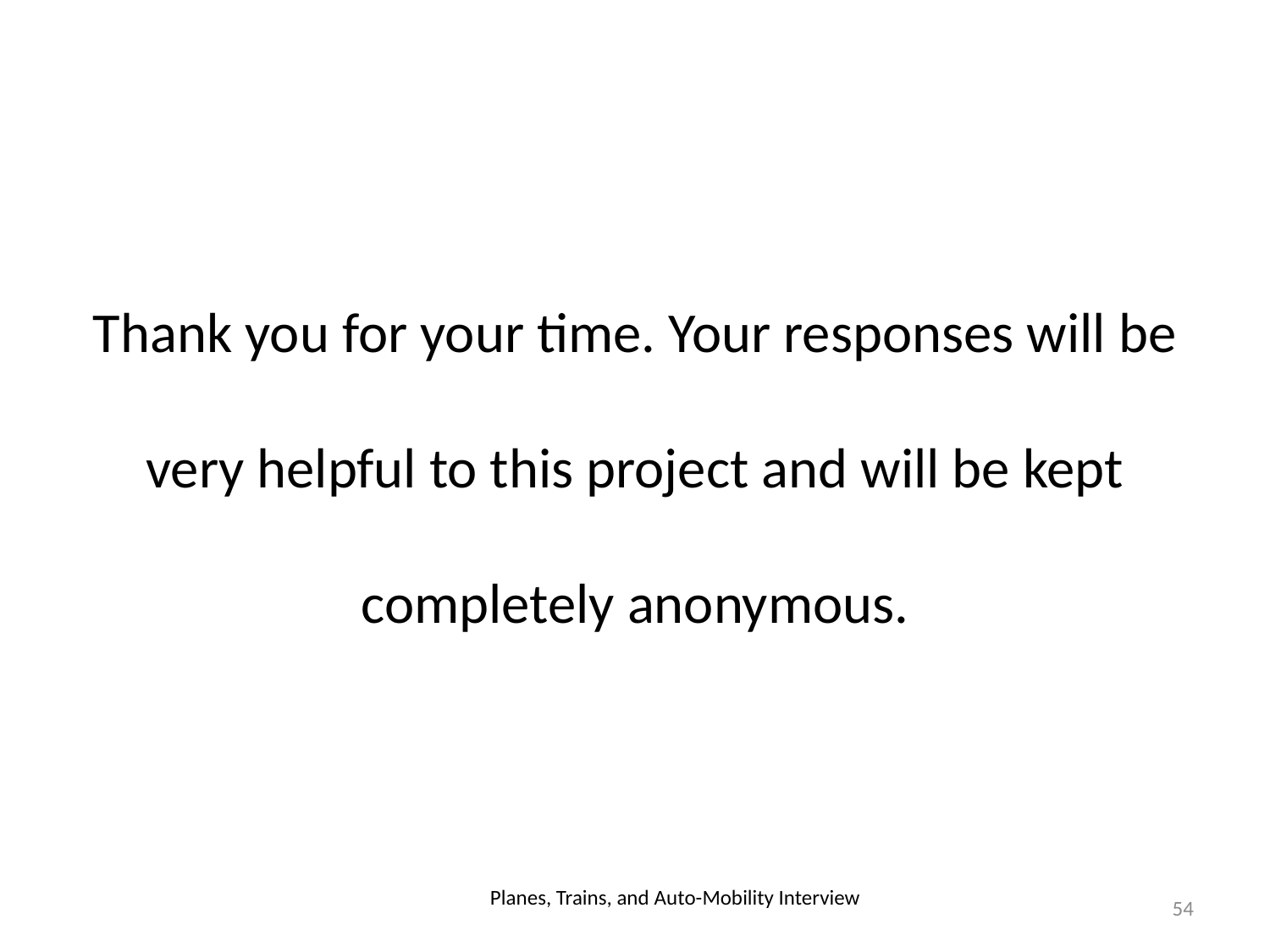

#
Thank you for your time. Your responses will be very helpful to this project and will be kept completely anonymous.
Planes, Trains, and Auto-Mobility Interview

54